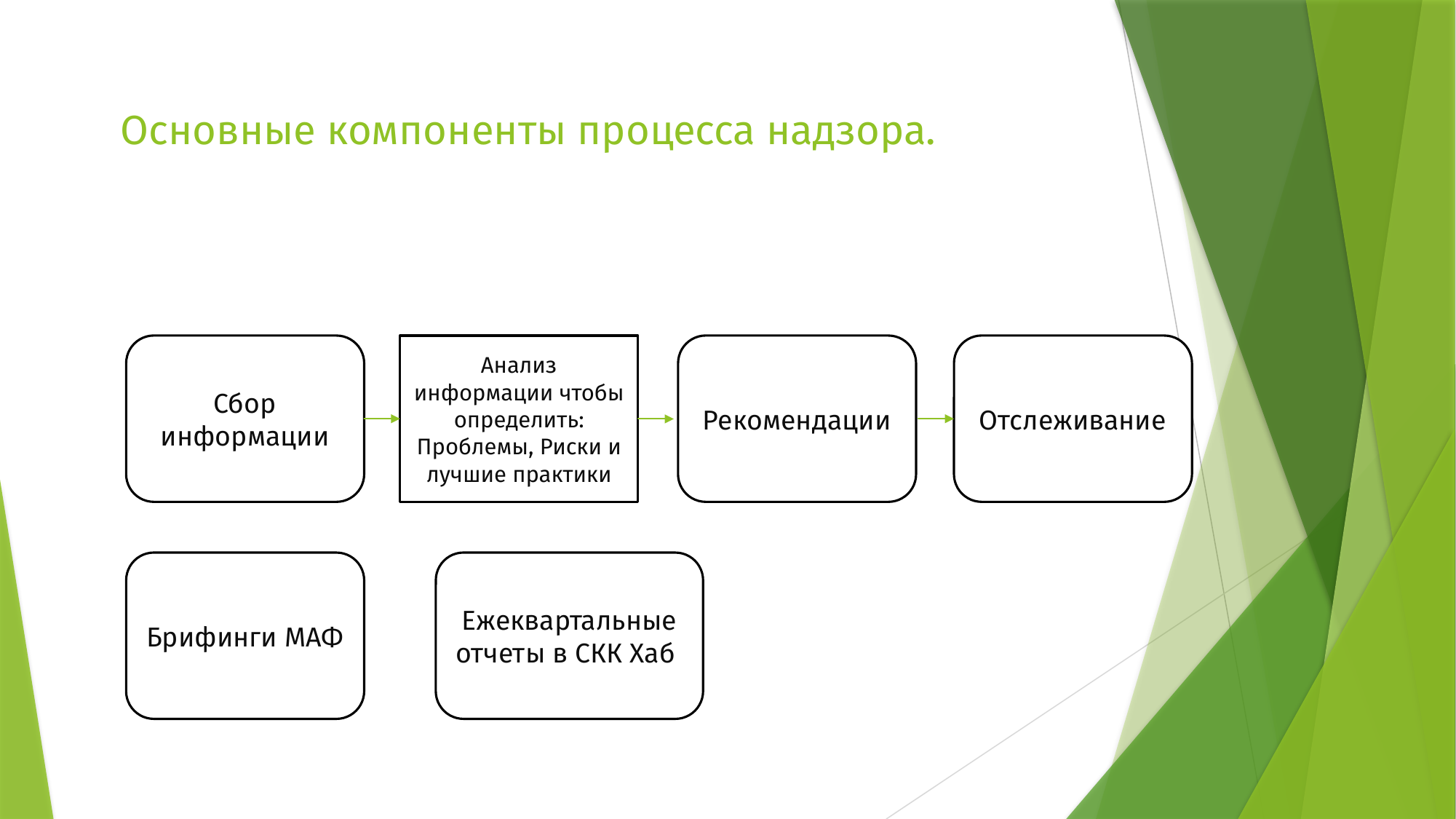

# Основные компоненты процесса надзора.
Сбор информации
Анализ информации чтобы определить: Проблемы, Риски и лучшие практики
Рекомендации
Отслеживание
Брифинги МАФ
Ежеквартальные отчеты в СКК Хаб